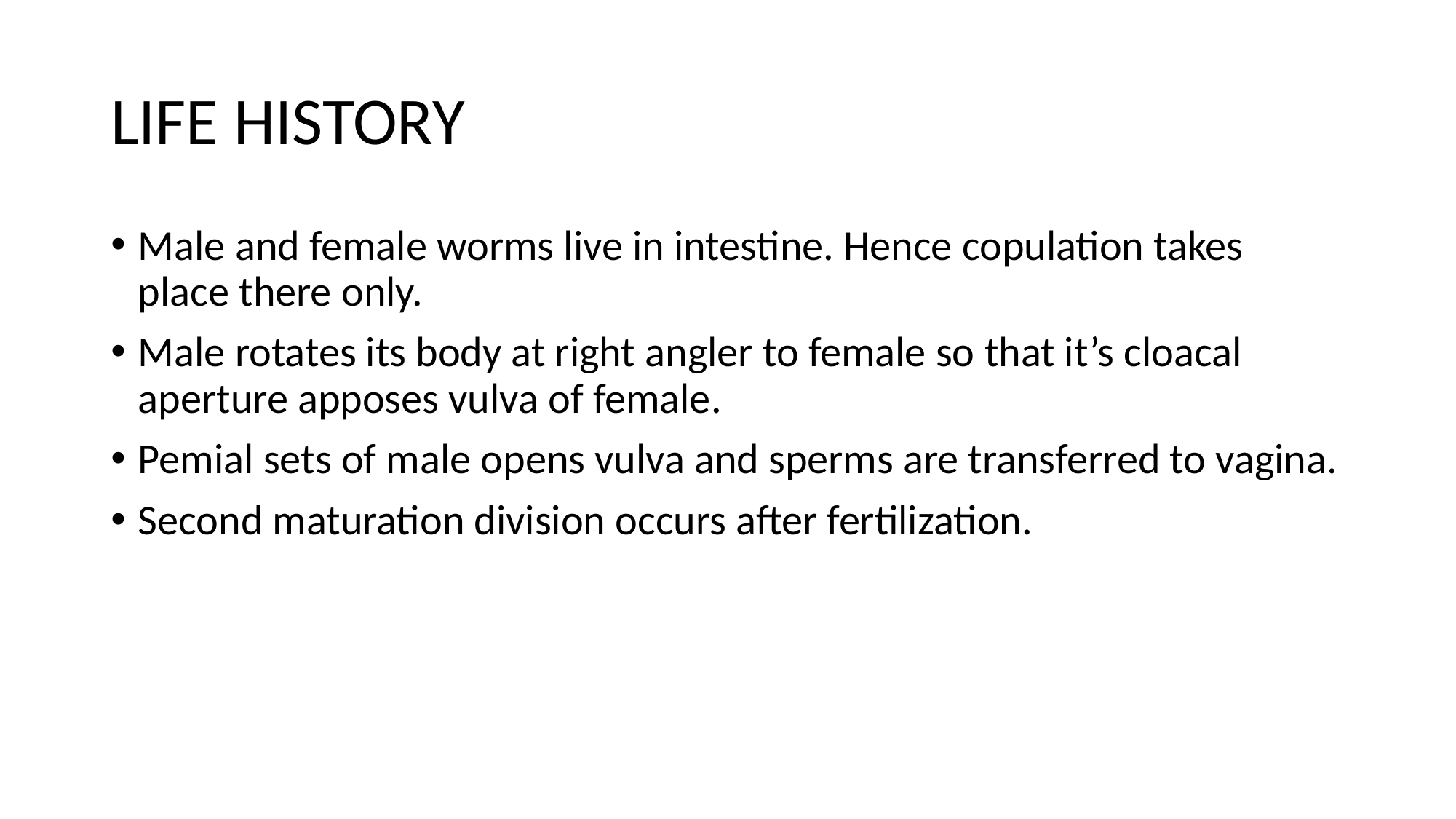

# LIFE HISTORY
Male and female worms live in intestine. Hence copulation takes place there only.
Male rotates its body at right angler to female so that it’s cloacal aperture apposes vulva of female.
Pemial sets of male opens vulva and sperms are transferred to vagina.
Second maturation division occurs after fertilization.